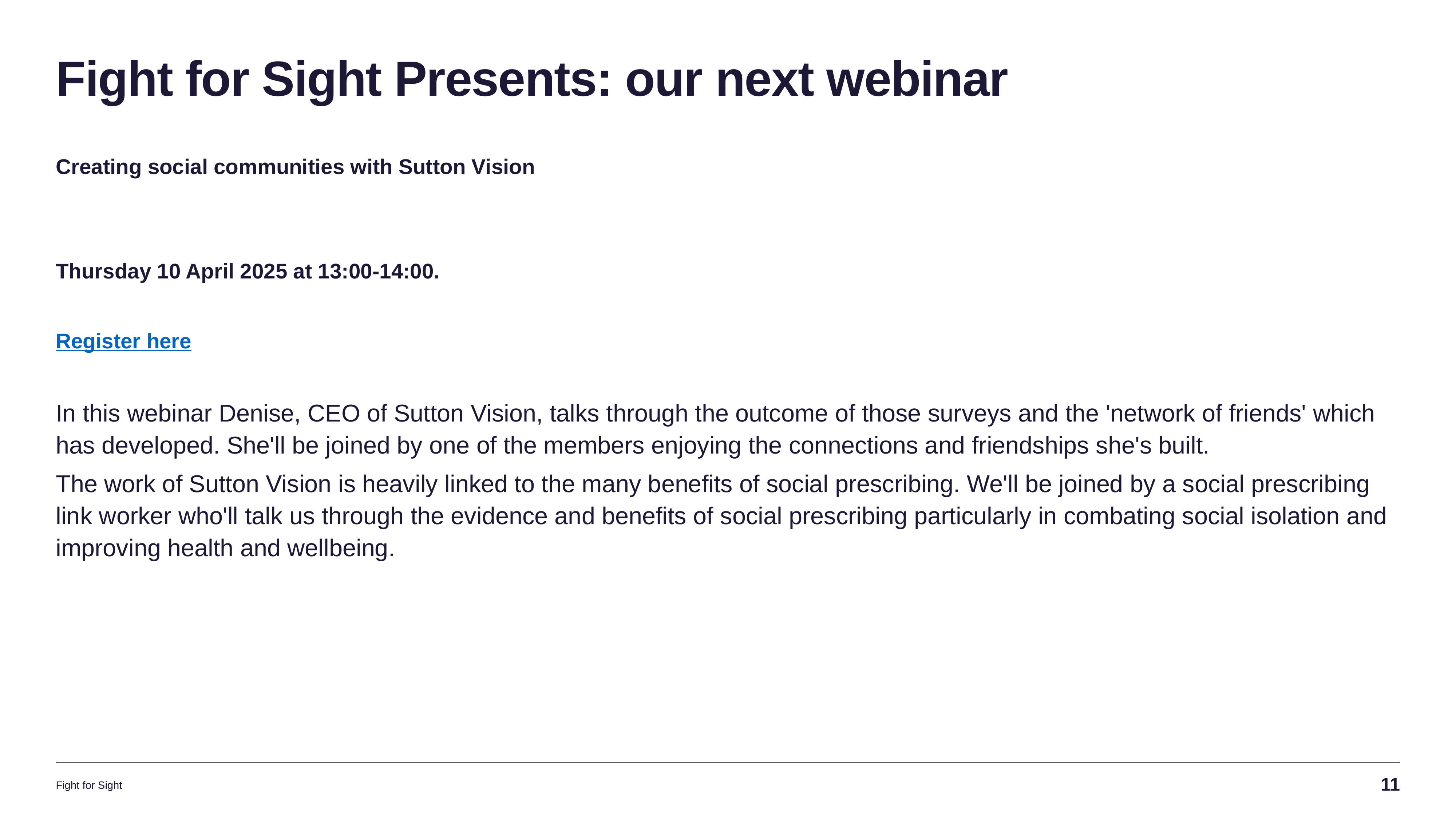

# Fight for Sight Presents: our next webinar
Creating social communities with Sutton Vision

Thursday 10 April 2025 at 13:00-14:00.

Register here

In this webinar Denise, CEO of Sutton Vision, talks through the outcome of those surveys and the 'network of friends' which has developed. She'll be joined by one of the members enjoying the connections and friendships she's built.
The work of Sutton Vision is heavily linked to the many benefits of social prescribing. We'll be joined by a social prescribing link worker who'll talk us through the evidence and benefits of social prescribing particularly in combating social isolation and improving health and wellbeing.

11
Fight for Sight